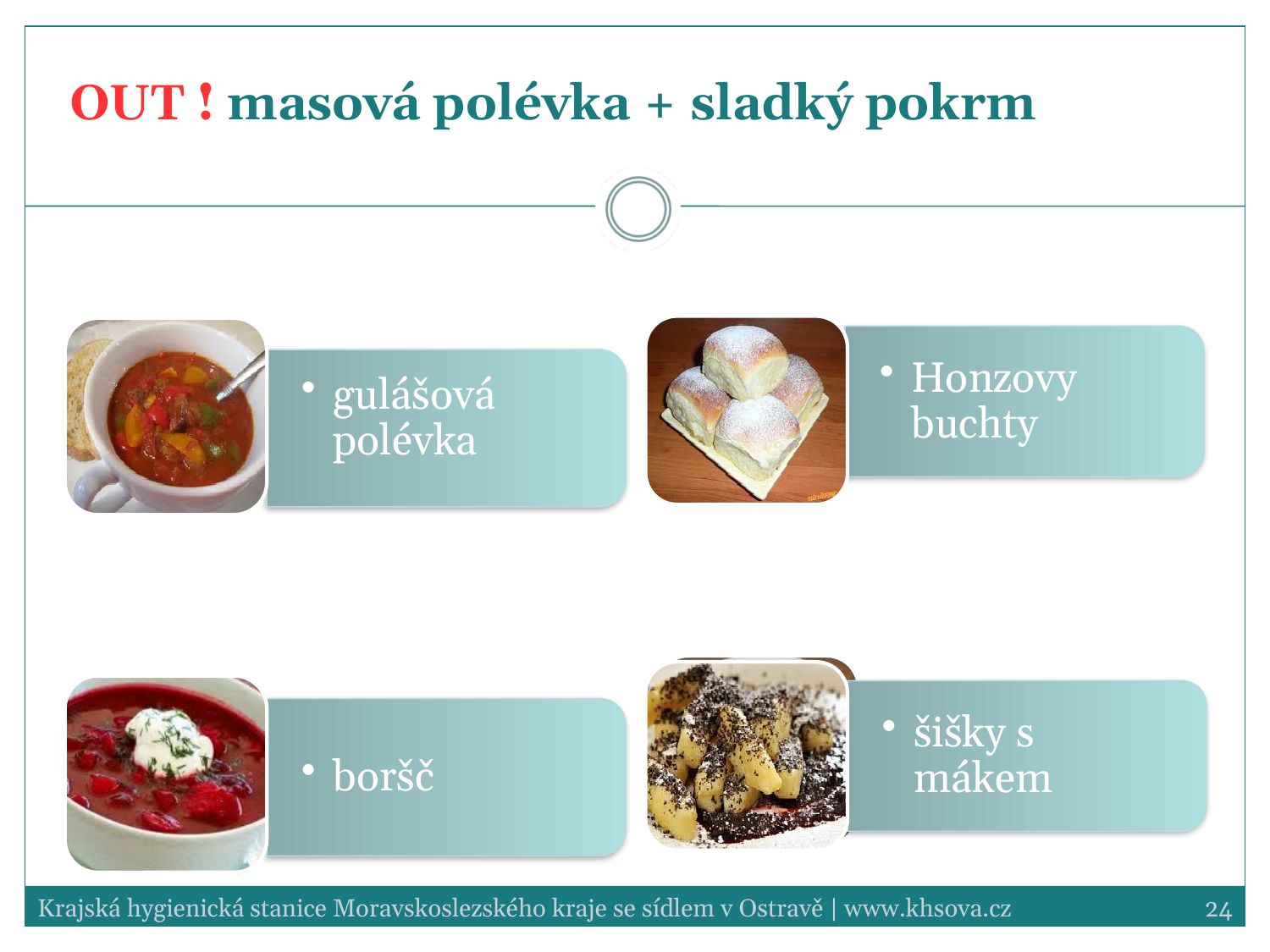

# OUT ! masová polévka + sladký pokrm
Honzovy buchty

šišky s mákem

gulášová polévka

boršč

Krajská hygienická stanice Moravskoslezského kraje se sídlem v Ostravě | www.khsova.cz